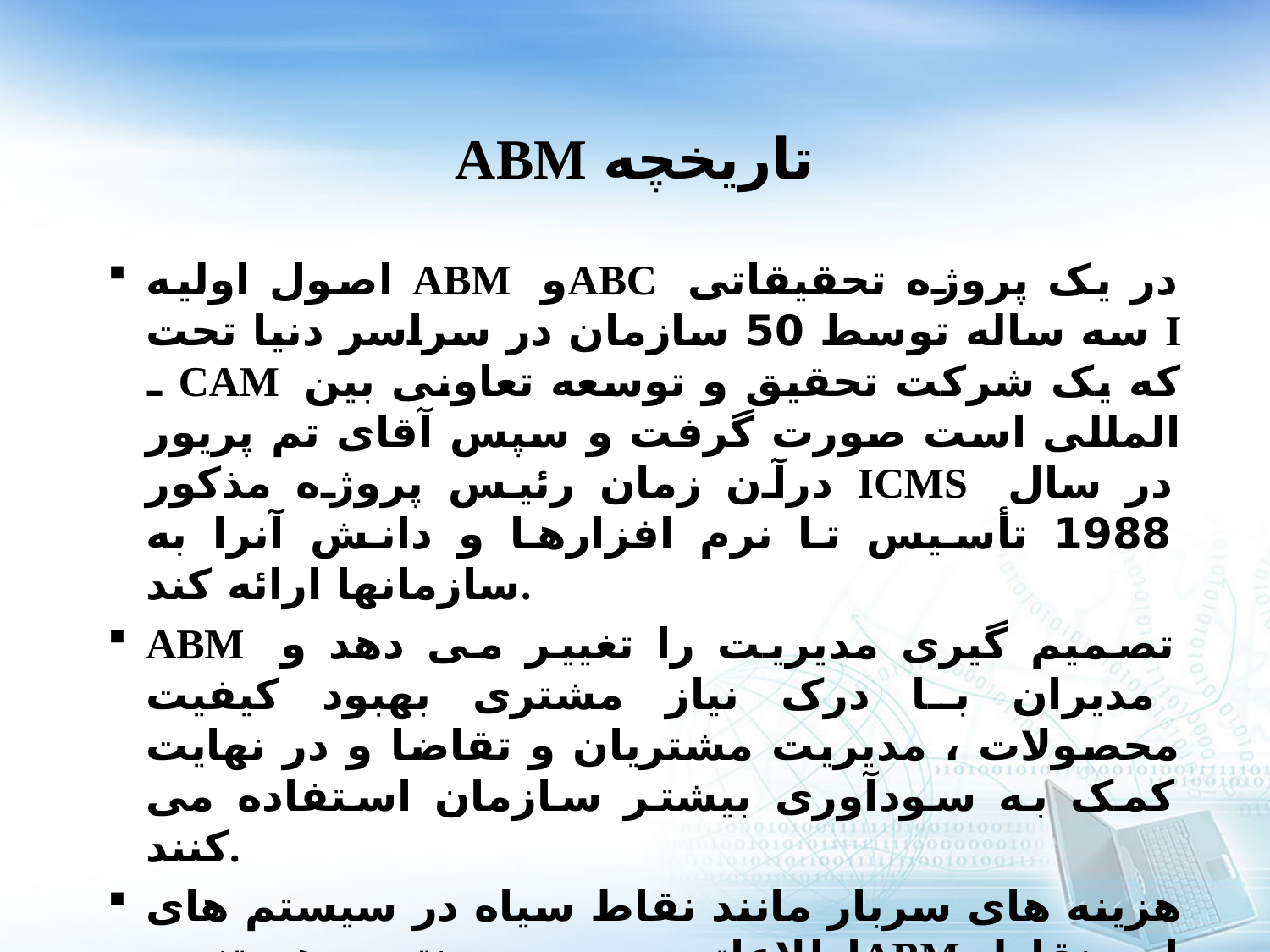

# ABM تاریخچه
اصول اولیه ABM  وABC  در یک پروژه تحقیقاتی سه ساله توسط 50 سازمان در سراسر دنیا تحت I ـ CAM  که یک شرکت تحقیق و توسعه تعاونی بین المللی است صورت گرفت و سپس آقای تم پریور درآن زمان رئیس پروژه مذکور ICMS  در سال 1988 تأسیس تا نرم افزارها و دانش آنرا به سازمانها ارائه کند.
ABM  تصمیم گیری مدیریت را تغییر می دهد و مدیران با درک نیاز مشتری بهبود کیفیت محصولات ، مدیریت مشتریان و تقاضا و در نهایت کمک به سودآوری بیشتر سازمان استفاده می کنند.
هزینه های سربار مانند نقاط سیاه در سیستم های اطلاعاتی مدیریت منتهی هستند وABM  این نقاط را روشن می سازد و قدرت واقعی ABM  در ارائه اطلاعات مفید و درست در مورد کلیه فعالیتهای سازمان نهفته است.